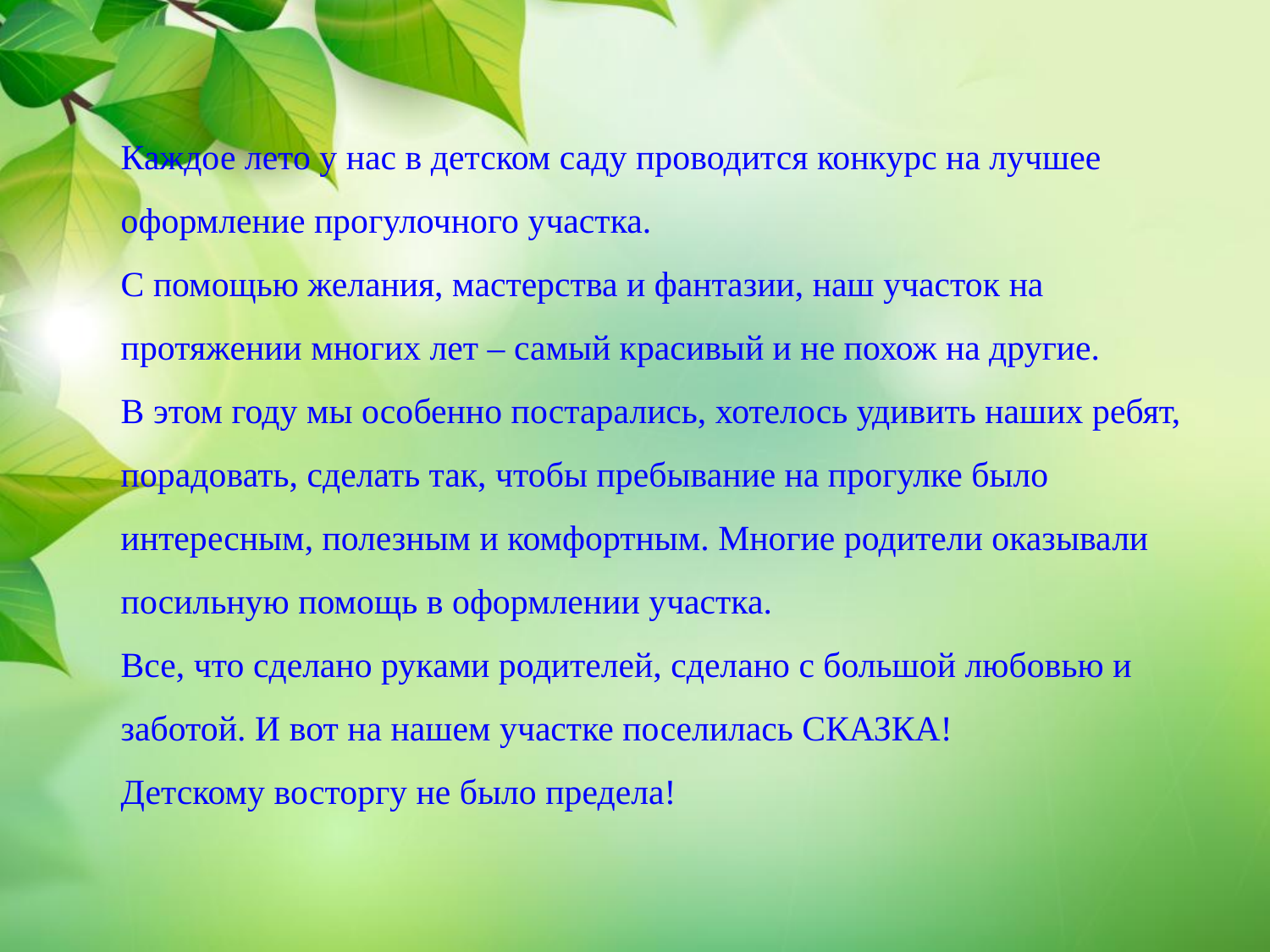

Каждое лето у нас в детском саду проводится конкурс на лучшее оформление прогулочного участка.
С помощью желания, мастерства и фантазии, наш участок на протяжении многих лет – самый красивый и не похож на другие.
В этом году мы особенно постарались, хотелось удивить наших ребят, порадовать, сделать так, чтобы пребывание на прогулке было интересным, полезным и комфортным. Многие родители оказывали посильную помощь в оформлении участка.
Все, что сделано руками родителей, сделано с большой любовью и заботой. И вот на нашем участке поселилась СКАЗКА!
Детскому восторгу не было предела!